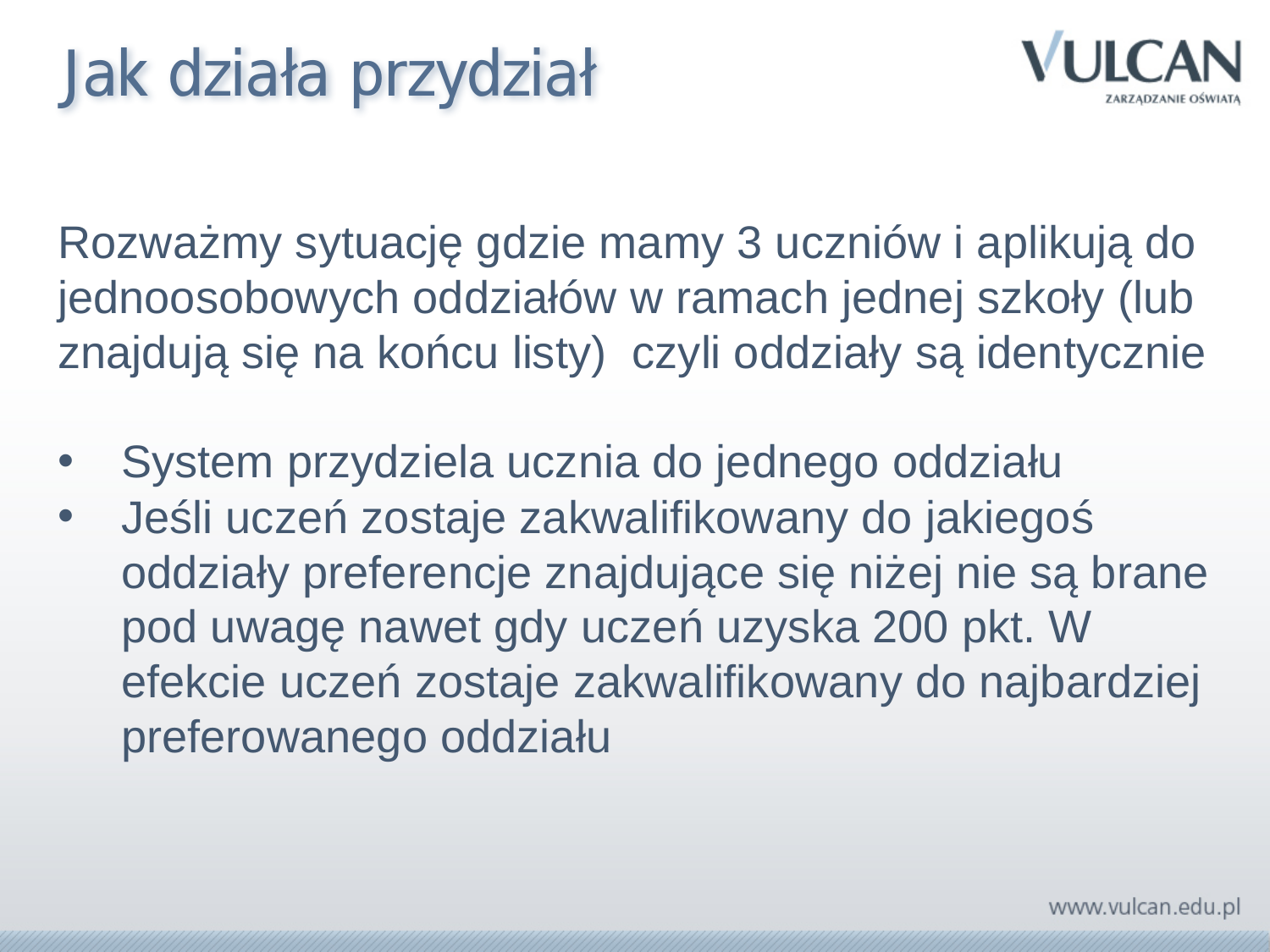

# Jak działa przydział
Rozważmy sytuację gdzie mamy 3 uczniów i aplikują do jednoosobowych oddziałów w ramach jednej szkoły (lub znajdują się na końcu listy)  czyli oddziały są identycznie

System przydziela ucznia do jednego oddziału
Jeśli uczeń zostaje zakwalifikowany do jakiegoś oddziały preferencje znajdujące się niżej nie są brane pod uwagę nawet gdy uczeń uzyska 200 pkt. W efekcie uczeń zostaje zakwalifikowany do najbardziej preferowanego oddziału